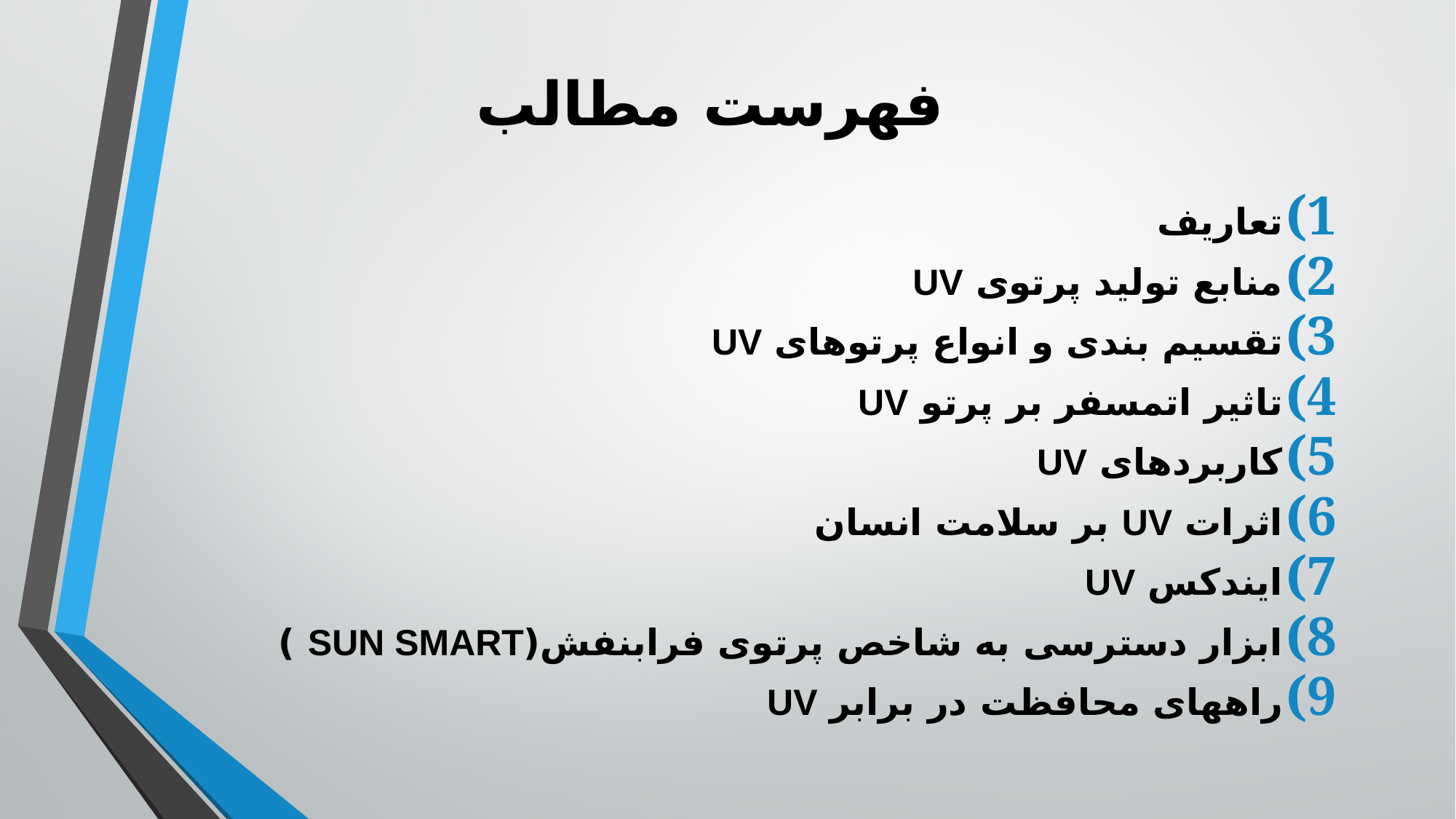

# فهرست مطالب
تعاریف
منابع تولید پرتوی UV
تقسیم بندی و انواع پرتوهای UV
تاثیر اتمسفر بر پرتو UV
کاربردهای UV
اثرات UV بر سلامت انسان
ایندکس UV
ابزار دسترسی به شاخص پرتوی فرابنفش(SUN SMART )
راههای محافظت در برابر UV